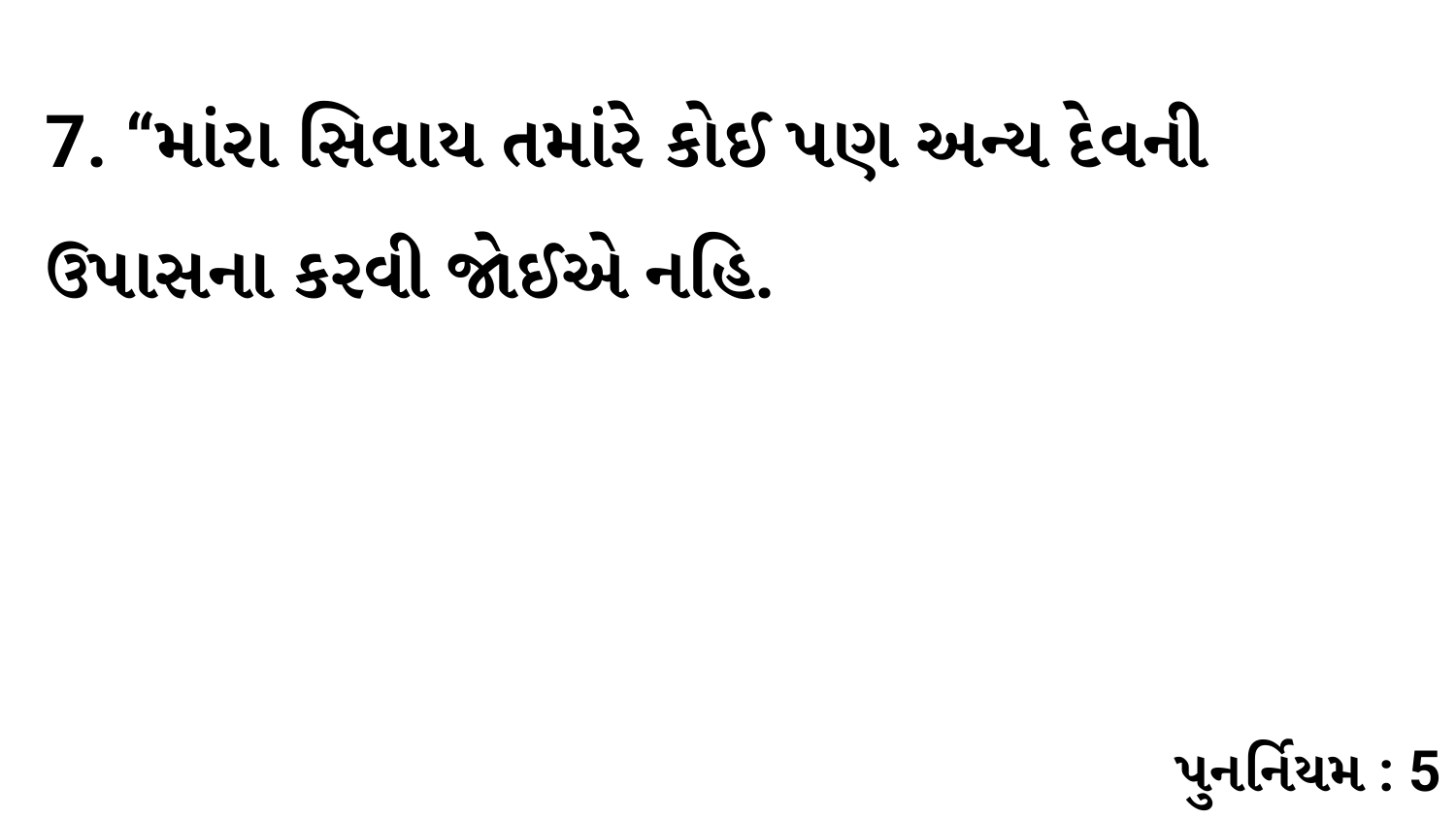

7. “માંરા સિવાય તમાંરે કોઈ પણ અન્ય દેવની ઉપાસના કરવી જોઈએ નહિ.
પુનર્નિયમ : 5